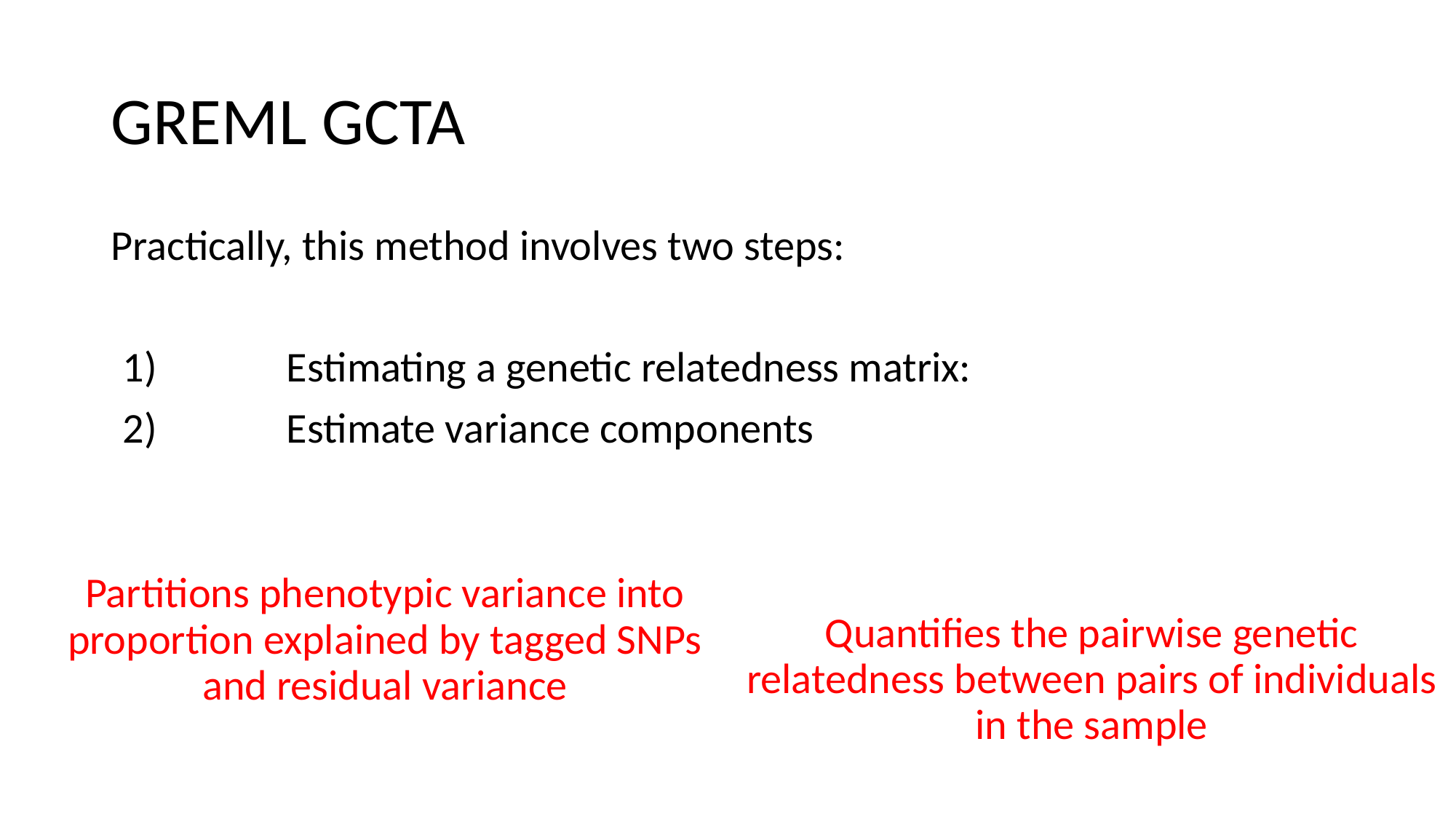

# GREML GCTA
Practically, this method involves two steps:

Estimating a genetic relatedness matrix:
Estimate variance components

Partitions phenotypic variance into proportion explained by tagged SNPs and residual variance
Quantifies the pairwise genetic relatedness between pairs of individuals in the sample